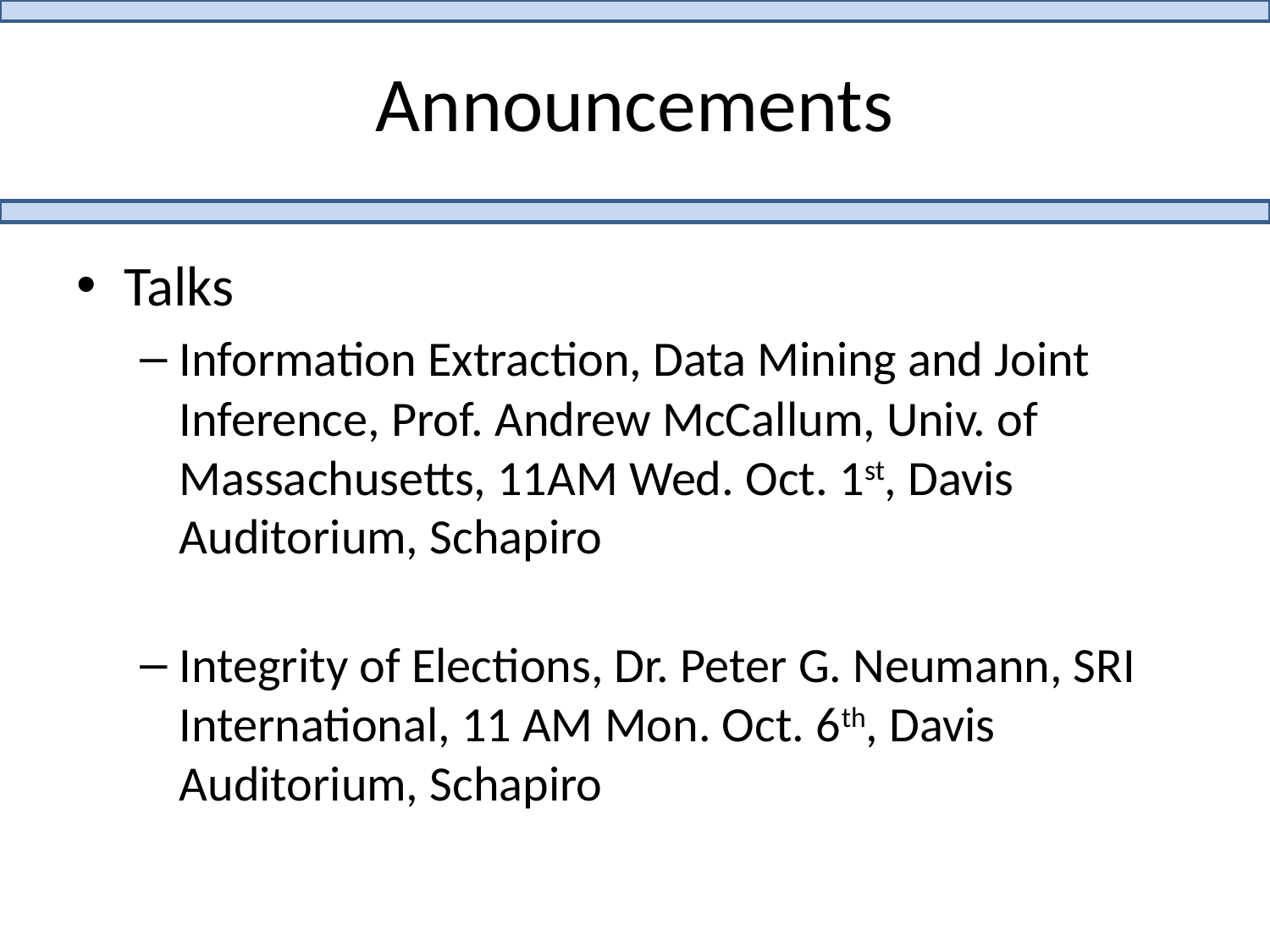

# Announcements
Talks
Information Extraction, Data Mining and Joint Inference, Prof. Andrew McCallum, Univ. of Massachusetts, 11AM Wed. Oct. 1st, Davis Auditorium, Schapiro
Integrity of Elections, Dr. Peter G. Neumann, SRI International, 11 AM Mon. Oct. 6th, Davis Auditorium, Schapiro